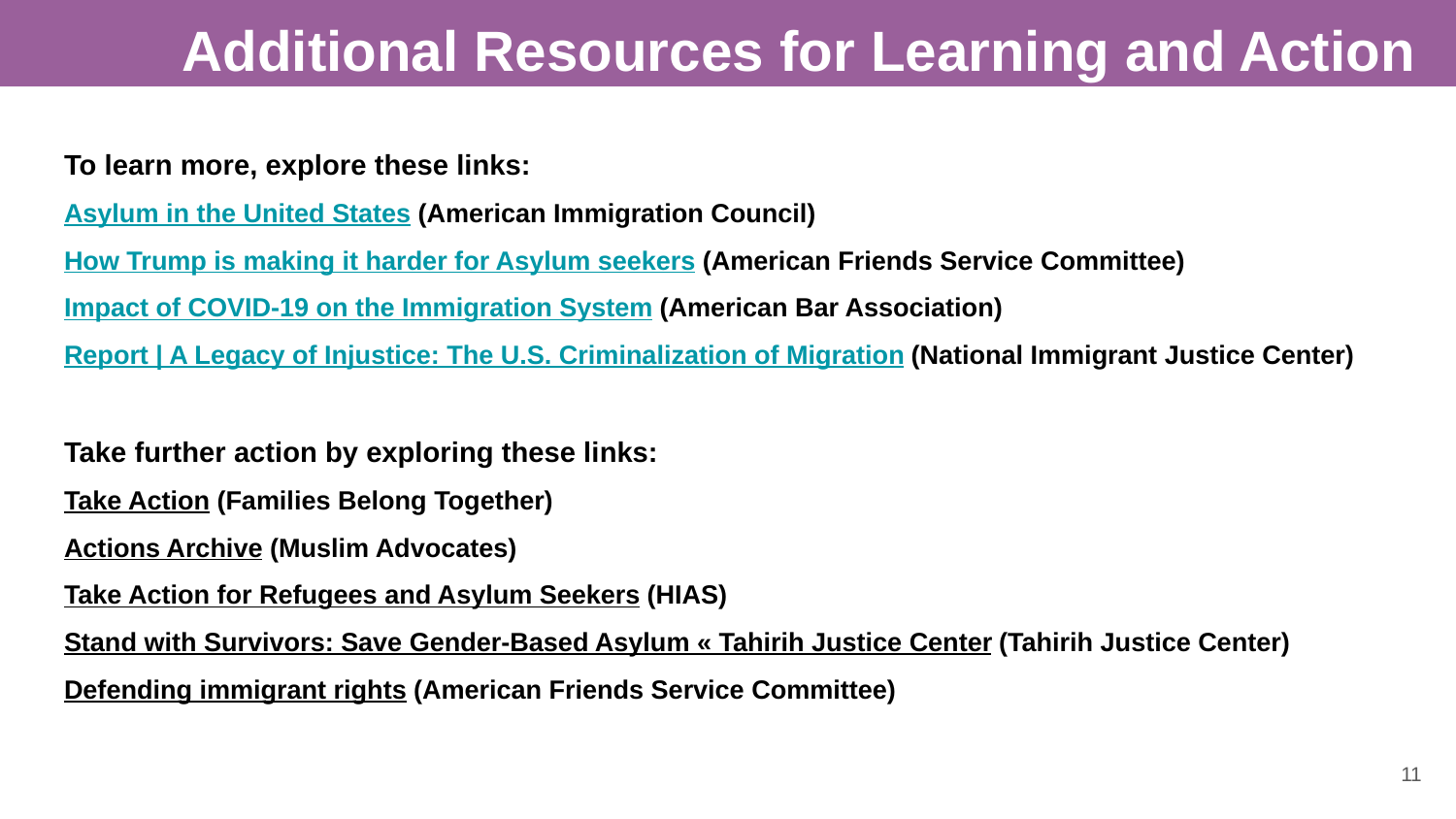

# Additional Resources for Learning and Action Steps
To learn more, explore these links:
Asylum in the United States (American Immigration Council)
How Trump is making it harder for Asylum seekers (American Friends Service Committee)
Impact of COVID-19 on the Immigration System (American Bar Association)
Report | A Legacy of Injustice: The U.S. Criminalization of Migration (National Immigrant Justice Center)

Take further action by exploring these links:
Take Action (Families Belong Together)
Actions Archive (Muslim Advocates)
Take Action for Refugees and Asylum Seekers (HIAS)
Stand with Survivors: Save Gender-Based Asylum « Tahirih Justice Center (Tahirih Justice Center)
Defending immigrant rights (American Friends Service Committee)

11